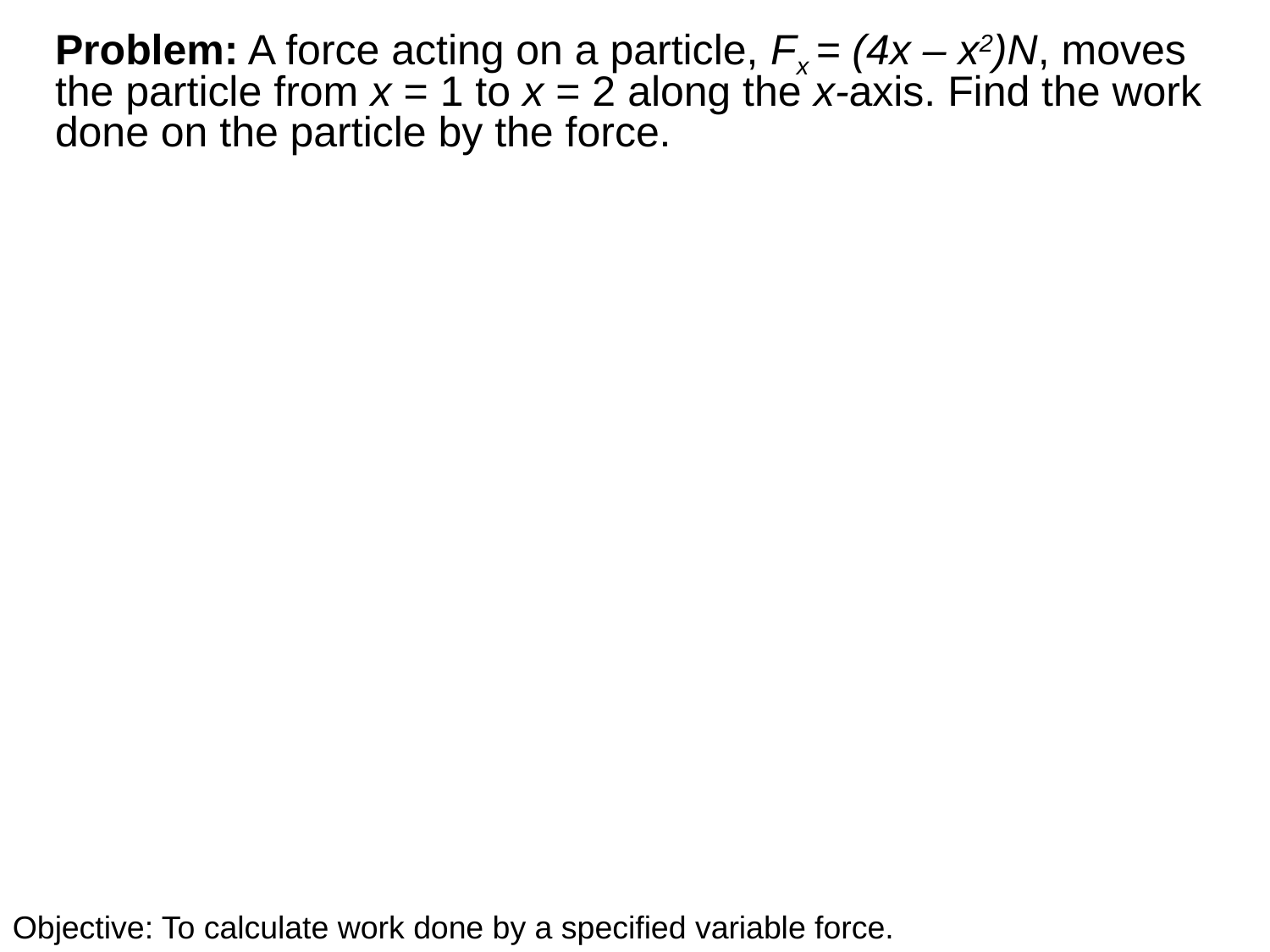

Problem: A force acting on a particle, Fx = (4x – x2)N, moves the particle from x = 1 to x = 2 along the x-axis. Find the work done on the particle by the force.
Objective: To calculate work done by a specified variable force.